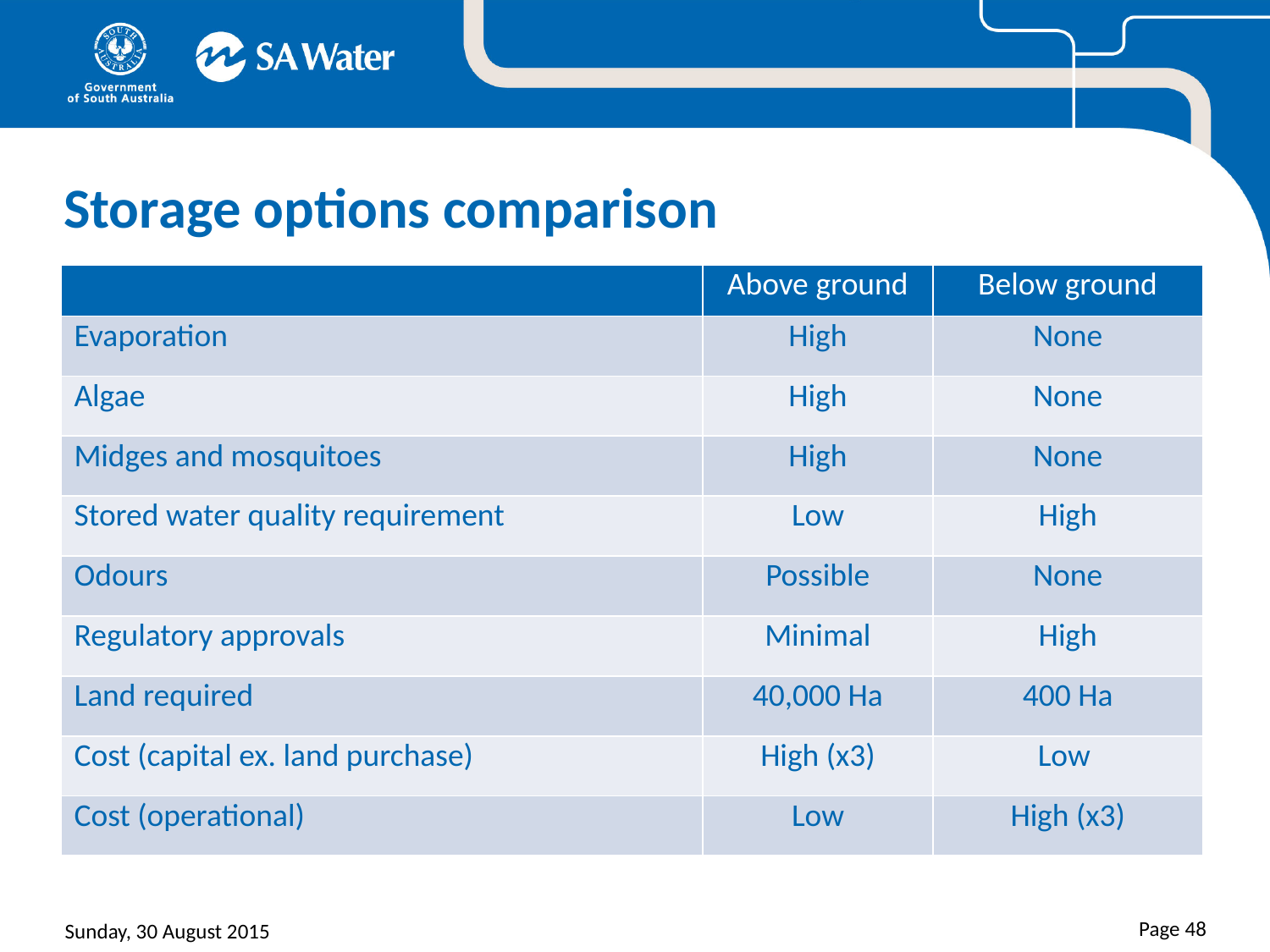

# Storage options comparison
|  | Above ground | Below ground |
| --- | --- | --- |
| Evaporation | High | None |
| Algae | High | None |
| Midges and mosquitoes | High | None |
| Stored water quality requirement | Low | High |
| Odours | Possible | None |
| Regulatory approvals | Minimal | High |
| Land required | 40,000 Ha | 400 Ha |
| Cost (capital ex. land purchase) | High (x3) | Low |
| Cost (operational) | Low | High (x3) |
Page 48
Sunday, 30 August 2015